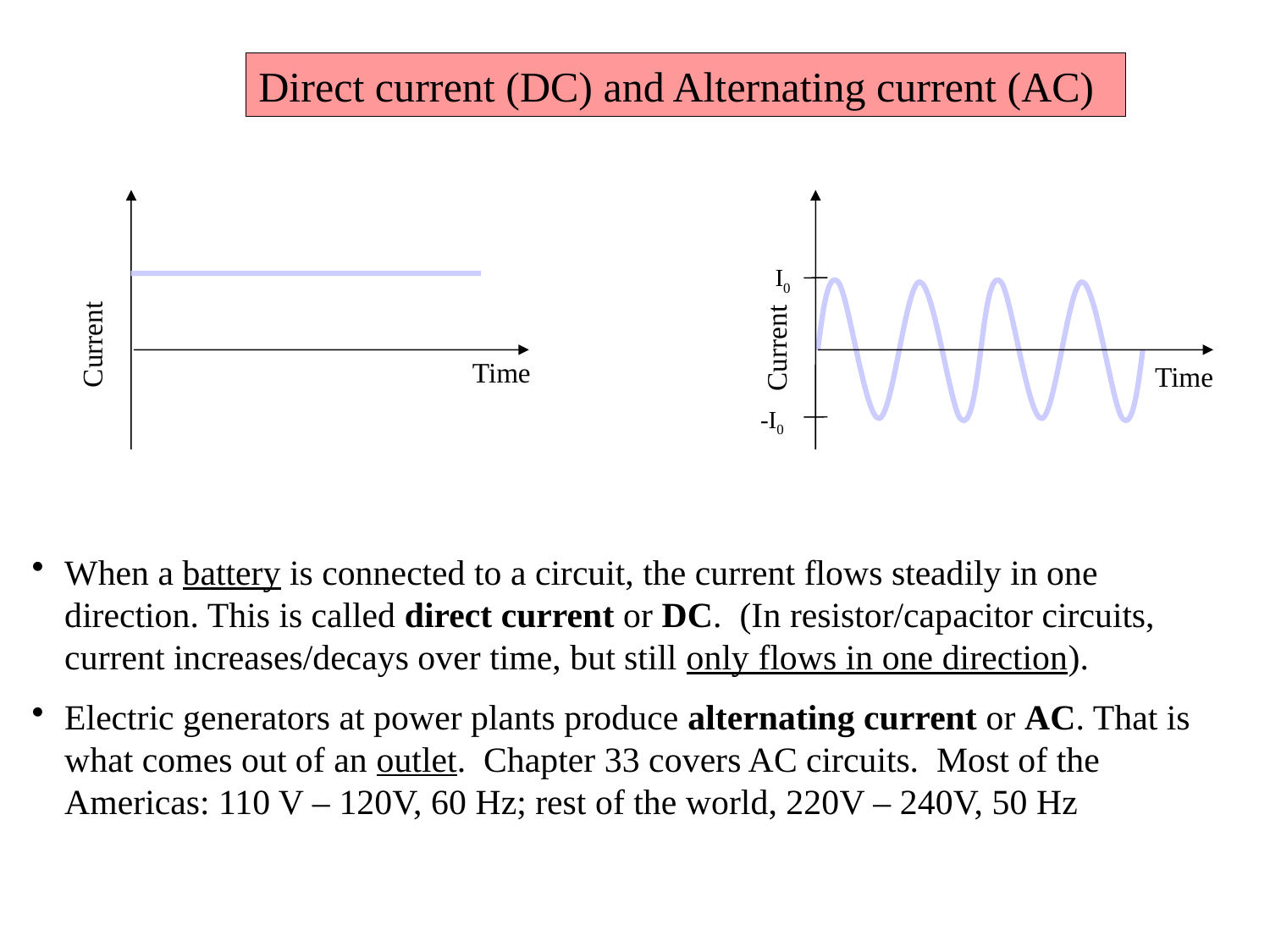

Direct current (DC) and Alternating current (AC)

Current

Time

I0

Current

Time
-I0

When a battery is connected to a circuit, the current flows steadily in one direction. This is called direct current or DC.  (In resistor/capacitor circuits, current increases/decays over time, but still only flows in one direction).
Electric generators at power plants produce alternating current or AC. That is what comes out of an outlet.  Chapter 33 covers AC circuits.  Most of the Americas: 110 V – 120V, 60 Hz; rest of the world, 220V – 240V, 50 Hz